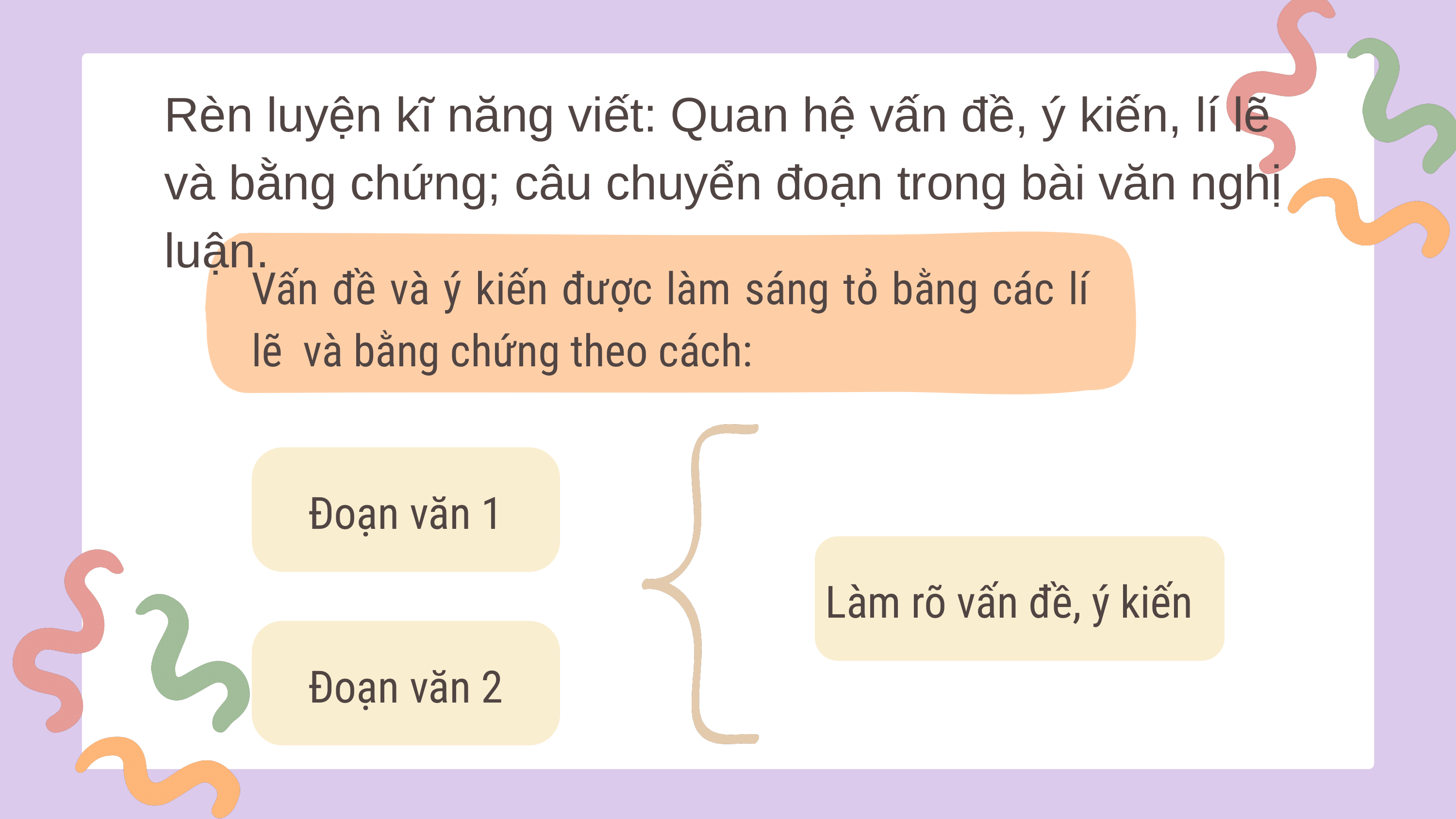

Rèn luyện kĩ năng viết: Quan hệ vấn đề, ý kiến, lí lẽ và bằng chứng; câu chuyển đoạn trong bài văn nghị luận.

Vấn đề và ý kiến được làm sáng tỏ bằng các lí lẽ  và bằng chứng theo cách:

Đoạn văn 1

Làm rõ vấn đề, ý kiến

Đoạn văn 2